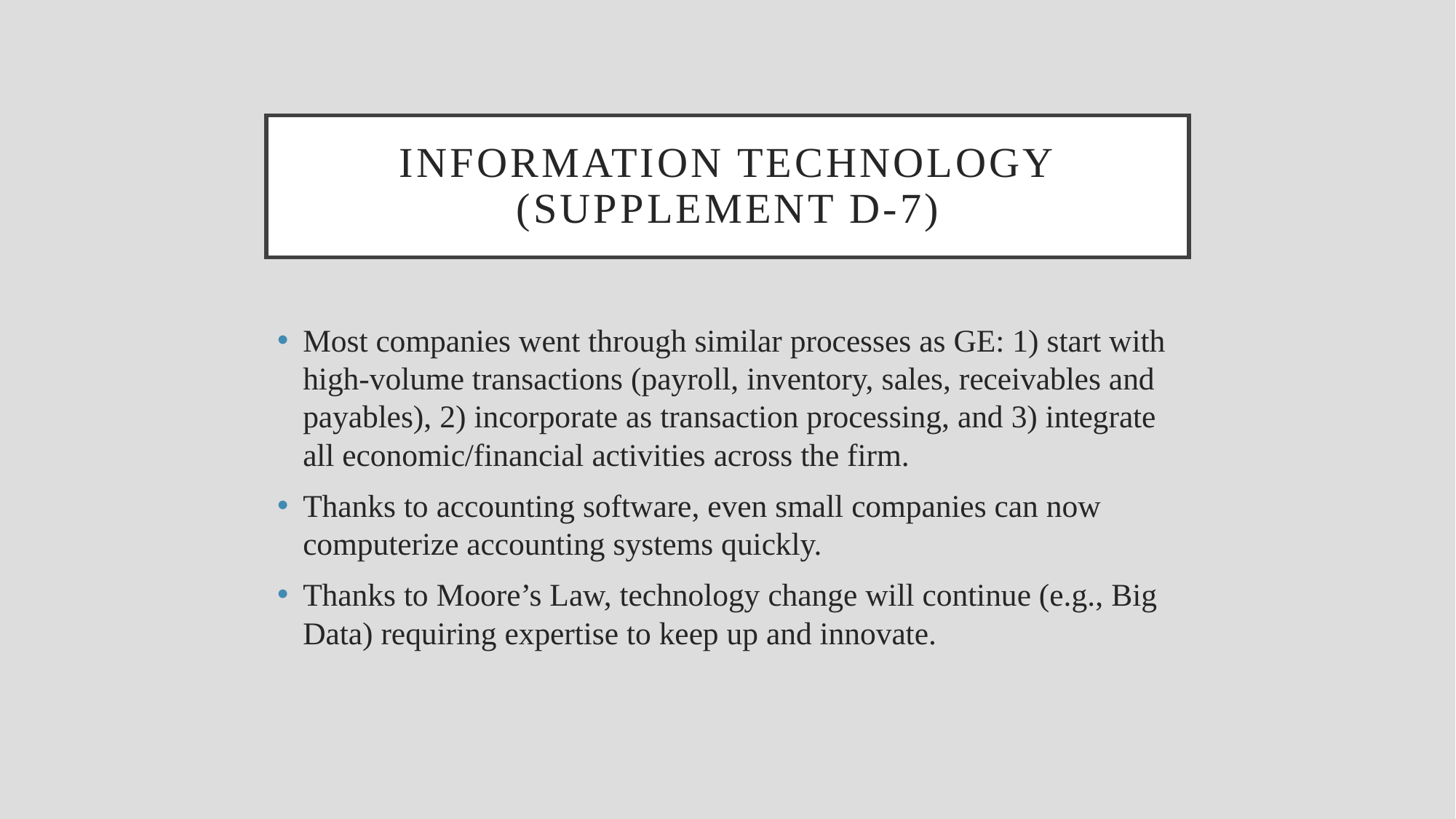

# Information technology (supplement d-7)
Most companies went through similar processes as GE: 1) start with high-volume transactions (payroll, inventory, sales, receivables and payables), 2) incorporate as transaction processing, and 3) integrate all economic/financial activities across the firm.
Thanks to accounting software, even small companies can now computerize accounting systems quickly.
Thanks to Moore’s Law, technology change will continue (e.g., Big Data) requiring expertise to keep up and innovate.